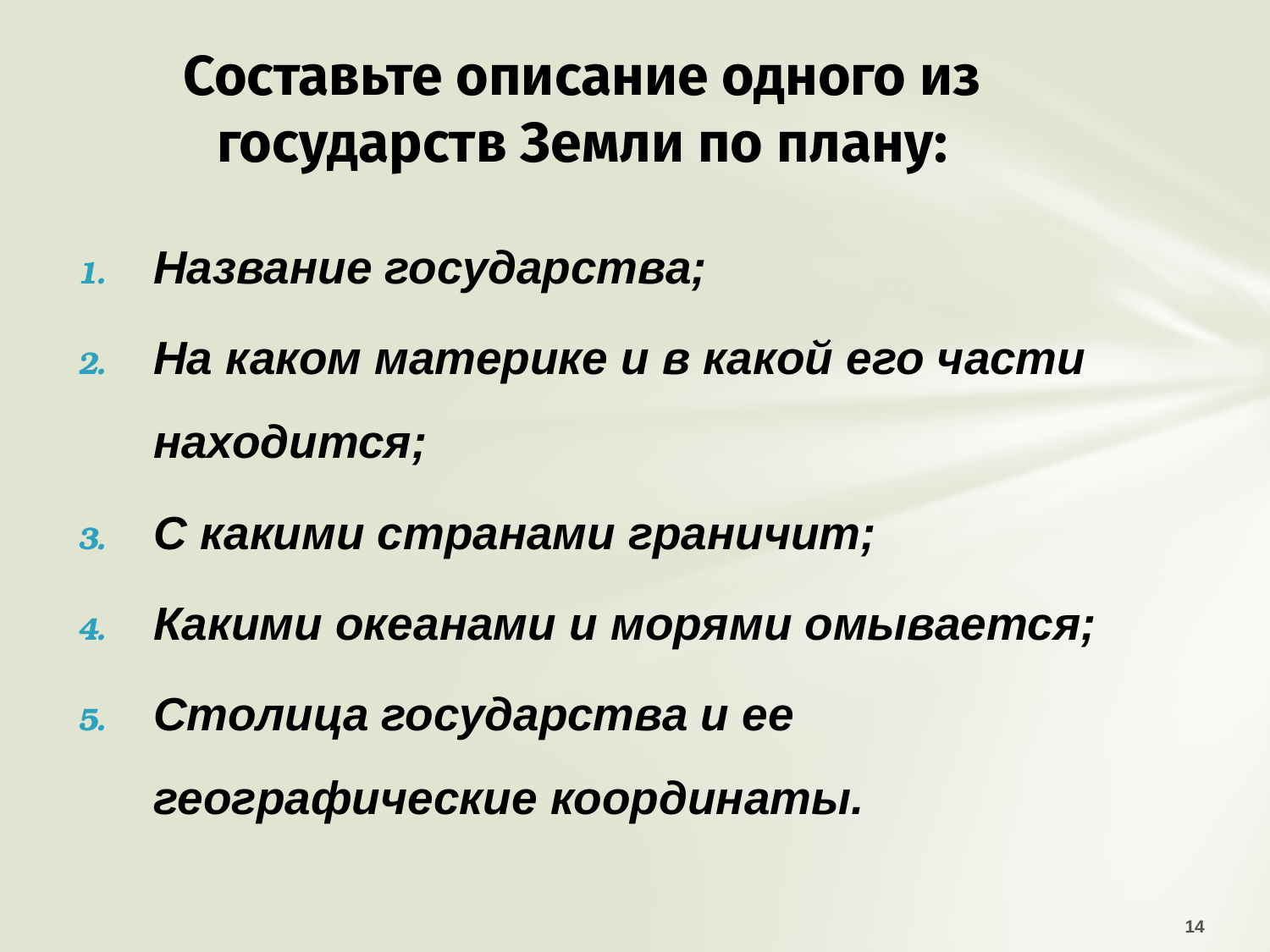

# Составьте описание одного из государств Земли по плану:
Название государства;
На каком материке и в какой его части находится;
С какими странами граничит;
Какими океанами и морями омывается;
Столица государства и ее географические координаты.

14